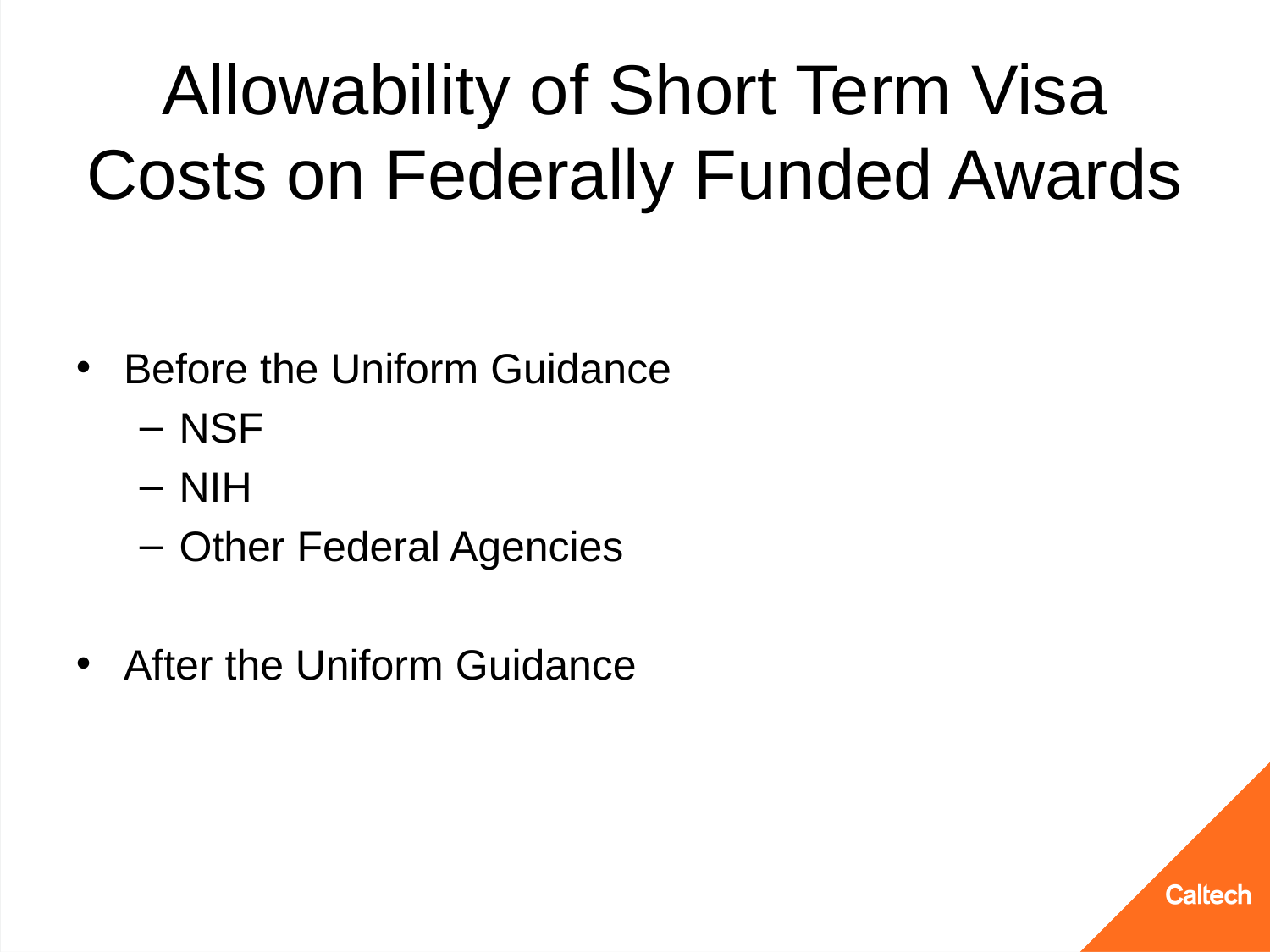

# Allowability of Short Term Visa Costs on Federally Funded Awards
Before the Uniform Guidance
NSF
NIH
Other Federal Agencies

After the Uniform Guidance